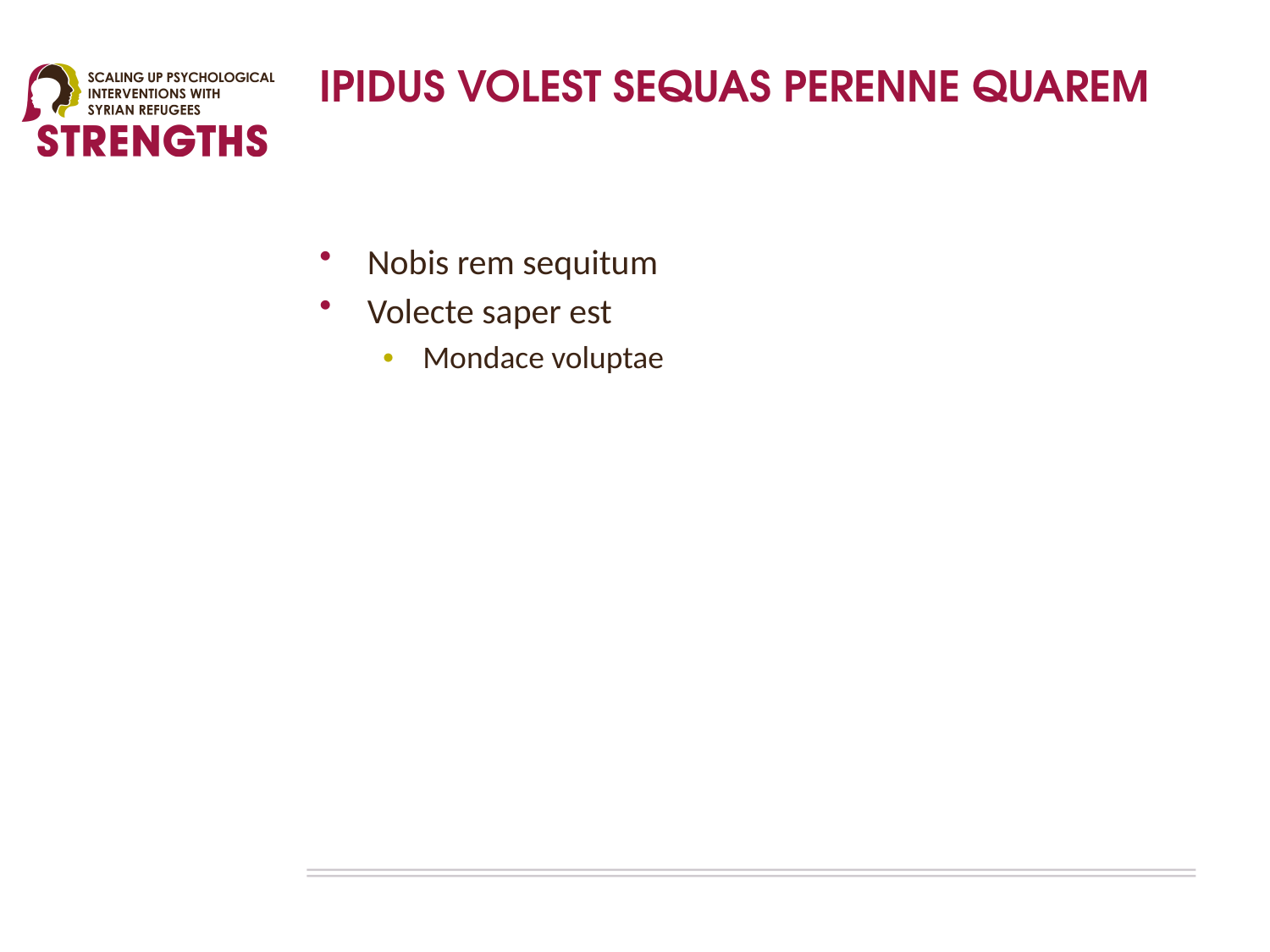

# IPIDUS VOLEST SEQUAS PERENNE QUAREM
Nobis rem sequitum
Volecte saper est
Mondace voluptae